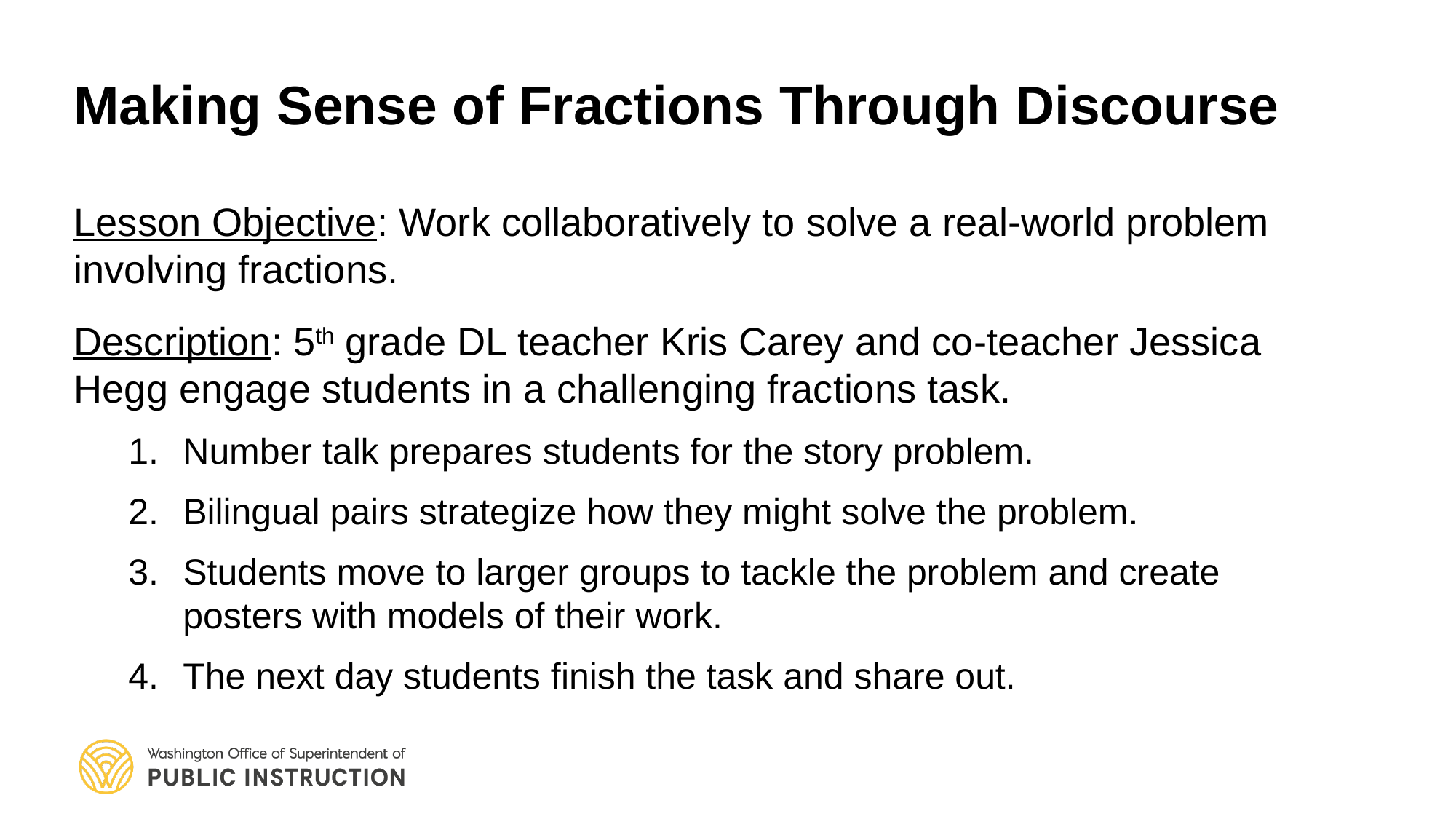

# Making Sense of Fractions Through Discourse
Lesson Objective: Work collaboratively to solve a real-world problem involving fractions.
Description: 5th grade DL teacher Kris Carey and co-teacher Jessica Hegg engage students in a challenging fractions task.
Number talk prepares students for the story problem.
Bilingual pairs strategize how they might solve the problem.
Students move to larger groups to tackle the problem and create posters with models of their work.
The next day students finish the task and share out.